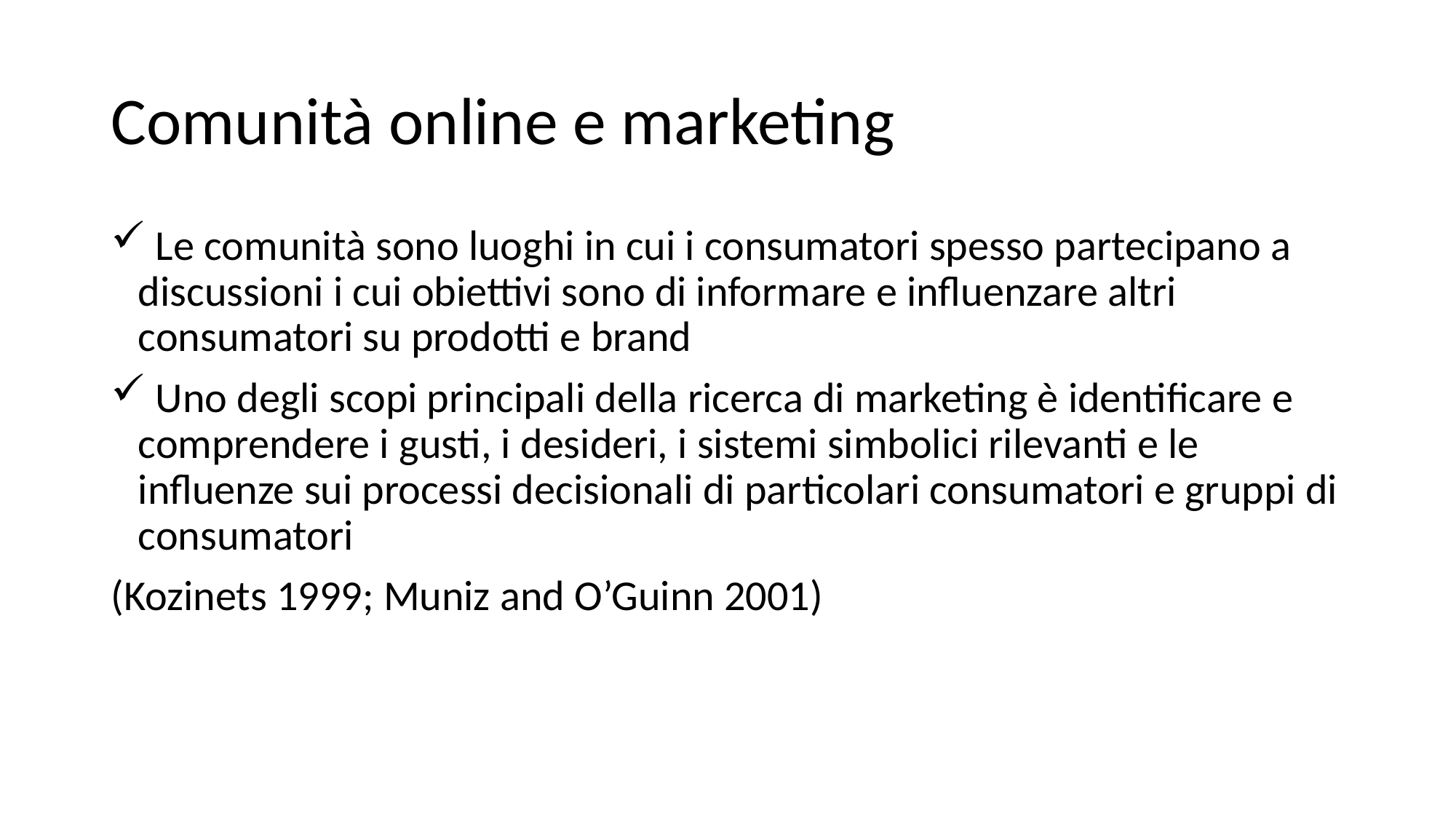

# Comunità online e marketing
 Le comunità sono luoghi in cui i consumatori spesso partecipano a discussioni i cui obiettivi sono di informare e influenzare altri consumatori su prodotti e brand
 Uno degli scopi principali della ricerca di marketing è identificare e comprendere i gusti, i desideri, i sistemi simbolici rilevanti e le influenze sui processi decisionali di particolari consumatori e gruppi di consumatori
(Kozinets 1999; Muniz and O’Guinn 2001)